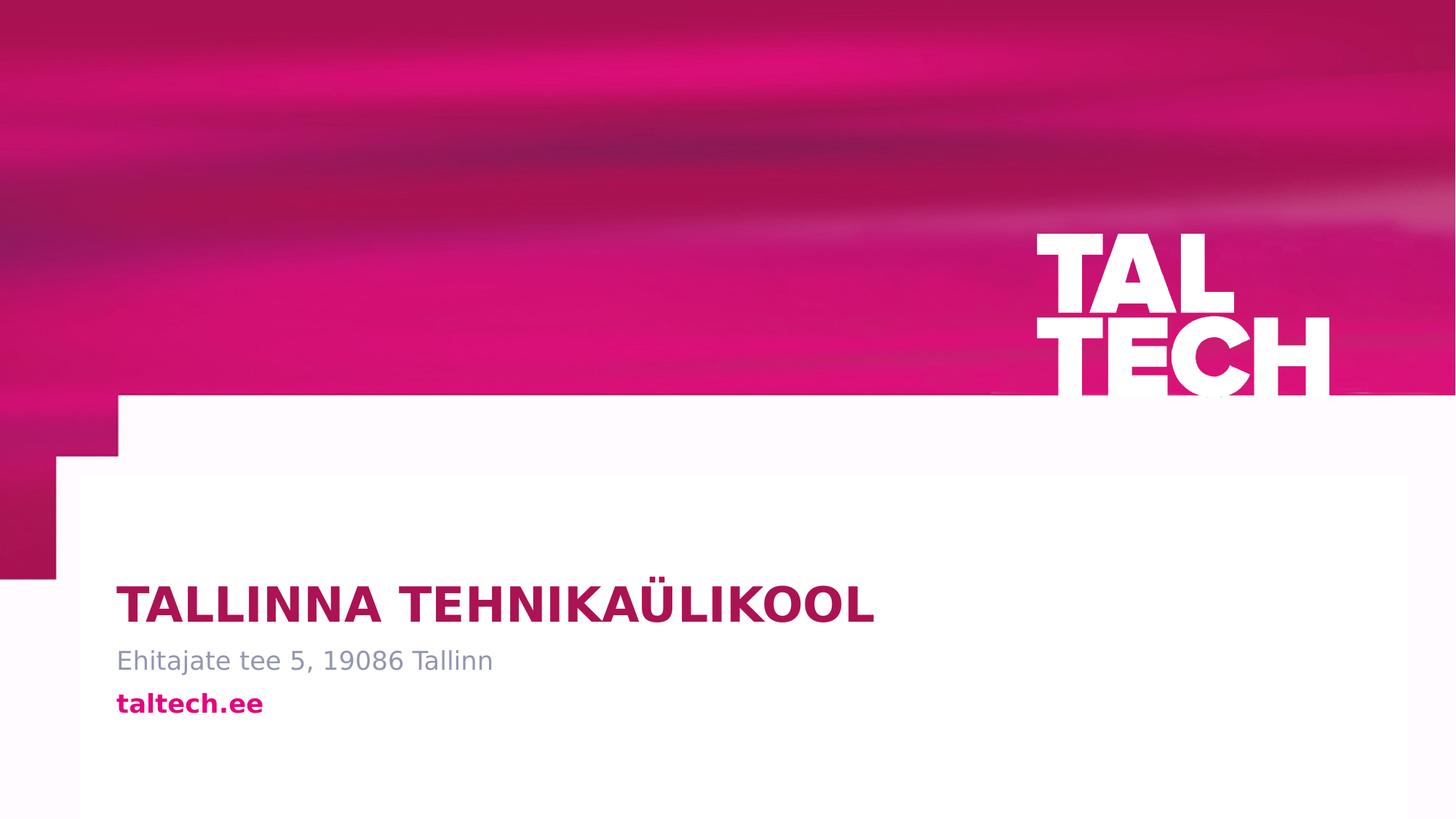

TALLINNA TEHNIKAÜLIKOOL
Ehitajate tee 5, 19086 Tallinn
taltech.ee